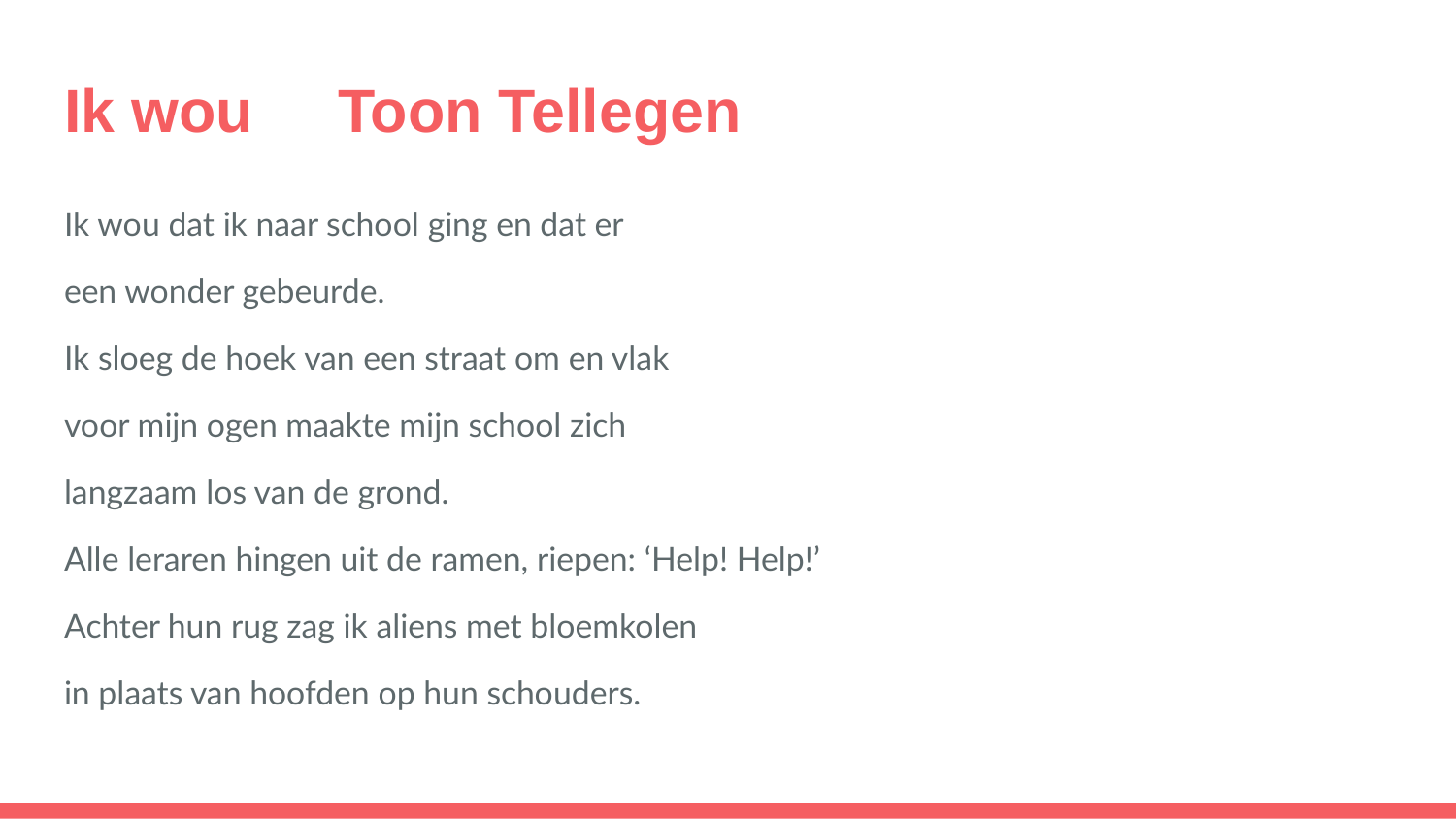

# Ik wou								Toon Tellegen
Ik wou dat ik naar school ging en dat er
een wonder gebeurde.
Ik sloeg de hoek van een straat om en vlak
voor mijn ogen maakte mijn school zich
langzaam los van de grond.
Alle leraren hingen uit de ramen, riepen: ‘Help! Help!’
Achter hun rug zag ik aliens met bloemkolen
in plaats van hoofden op hun schouders.